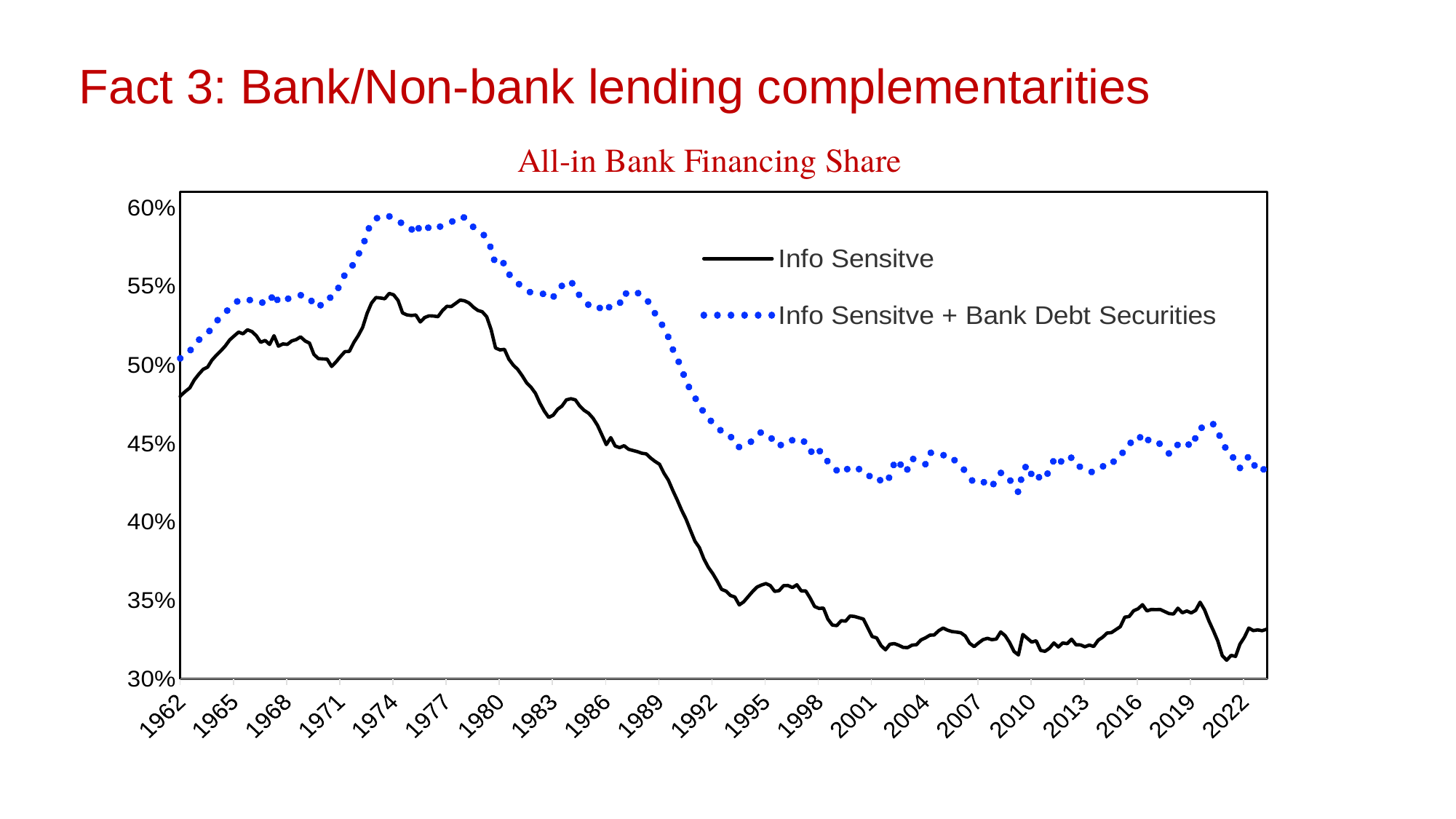

Fact 3: Bank/Non-bank lending complementarities
All-in Bank Financing Share

### Chart

| Category | Info Sensitve | Info Sensitve + Bank Debt Securities  |
|---|---|---|
| 18902 | 0.41095915029743185 | 0.45000569104229937 |
| 18994 | 0.4209545374439929 | 0.45577373927253506 |
| 19085 | 0.4200366627397738 | 0.4549138108646384 |
| 19176 | 0.4184950173077612 | 0.4538468224791259 |
| 19268 | 0.4201065312624452 | 0.4551971326164874 |
| 19360 | 0.4209684238848423 | 0.4549997117214076 |
| 19450 | 0.4229461021346857 | 0.4547611746668239 |
| 19541 | 0.4225290770972874 | 0.4548772045643135 |
| 19633 | 0.4245718761817298 | 0.46456161201447793 |
| 19725 | 0.4199019342950918 | 0.461976285285272 |
| 19815 | 0.4207625232973647 | 0.4584128270994065 |
| 19906 | 0.4210256144800752 | 0.45185530277540525 |
| 19998 | 0.42157978602321877 | 0.4588739661582822 |
| 20090 | 0.4211562951709792 | 0.45751829360675805 |
| 20180 | 0.42604479650368754 | 0.4575493677394476 |
| 20271 | 0.43324967132783554 | 0.46068849589593525 |
| 20363 | 0.4391560316581637 | 0.4681810021095469 |
| 20455 | 0.4414246966144004 | 0.46899505433745053 |
| 20546 | 0.4457322602584448 | 0.4707230503287237 |
| 20637 | 0.45105402816920753 | 0.47442767351730636 |
| 20729 | 0.4527293086692918 | 0.4761939989844746 |
| 20821 | 0.45246993851767664 | 0.47667635141553477 |
| 20911 | 0.4522332947483461 | 0.47610209716950014 |
| 21002 | 0.4543780076505514 | 0.47791115427773945 |
| 21094 | 0.4528298387321136 | 0.47893501989186993 |
| 21186 | 0.45027162620836503 | 0.47923598872849815 |
| 21276 | 0.44475925814051837 | 0.4735667250649429 |
| 21367 | 0.4456722680348129 | 0.4742448835463396 |
| 21459 | 0.44784277105796866 | 0.4766505683061703 |
| 21551 | 0.45007760984342077 | 0.476753869162267 |
| 21641 | 0.4508518271013273 | 0.47648353246114145 |
| 21732 | 0.4568021659713366 | 0.4816503101964939 |
| 21824 | 0.4619928575764854 | 0.48592499135571426 |
| 21916 | 0.4617695920585762 | 0.48539184117152406 |
| 22007 | 0.463768740853094 | 0.48709604600021816 |
| 22098 | 0.4651408789306664 | 0.4884345388239994 |
| 22190 | 0.4661014891747146 | 0.490320607128811 |
| 22282 | 0.46574221834400764 | 0.48989042726490234 |
| 22372 | 0.46901174108342253 | 0.49266359038654606 |
| 22463 | 0.4688130162150217 | 0.49156330856422015 |
| 22555 | 0.4702377714928025 | 0.49350502193698104 |
| 22647 | 0.4698389487291859 | 0.4935110410303053 |
| 22737 | 0.4718991211310661 | 0.4957803373546591 |
| 22828 | 0.4763313169745701 | 0.4989436941192957 |
| 22920 | 0.4805165340432485 | 0.5050610595025737 |
| 23012 | 0.4830370619155333 | 0.5069276121184654 |
| 23102 | 0.4852686897439537 | 0.5086205000989484 |
| 23193 | 0.4902786106146433 | 0.5128729087708881 |
| 23285 | 0.49386364803414223 | 0.5156741809163543 |
| 23377 | 0.4970663804058927 | 0.5181633567764676 |
| 23468 | 0.49845167421259307 | 0.5198260340831927 |
| 23559 | 0.5029655151687648 | 0.5237444512603661 |
| 23651 | 0.5060536592471336 | 0.5276203622137907 |
| 23743 | 0.5088493934060302 | 0.5303482436086777 |
| 23833 | 0.5119362515443744 | 0.5329994444398379 |
| 23924 | 0.5158076901406183 | 0.5363603435369495 |
| 24016 | 0.518312331950784 | 0.5385911258961967 |
| 24108 | 0.5207530372451055 | 0.5409957098673052 |
| 24198 | 0.519666686266262 | 0.5403940121728563 |
| 24289 | 0.5222446007860572 | 0.5415119113516765 |
| 24381 | 0.5211026169578639 | 0.5408187518636479 |
| 24473 | 0.5184731880436717 | 0.5400972362213395 |
| 24563 | 0.5142759314643487 | 0.5387902842608381 |
| 24654 | 0.515467558214686 | 0.5409254901105254 |
| 24746 | 0.5128812567446405 | 0.5397309660204339 |
| 24838 | 0.5184630751402121 | 0.545977664157089 |
| 24929 | 0.511765274742278 | 0.5396424449902971 |
| 25020 | 0.5132400691666864 | 0.541398112294591 |
| 25112 | 0.5129174380813215 | 0.5416281726153012 |
| 25204 | 0.5151319666210462 | 0.5436257318278589 |
| 25294 | 0.5160118125324763 | 0.5441371137826203 |
| 25385 | 0.5177440252152837 | 0.5443301506558503 |
| 25477 | 0.5151457138922755 | 0.5424479665212383 |
| 25569 | 0.5137335854537841 | 0.5428146762018796 |
| 25659 | 0.506536635536731 | 0.5378495608248854 |
| 25750 | 0.5039180369307635 | 0.5361592132831446 |
| 25842 | 0.5036715083264842 | 0.5395511896684473 |
| 25934 | 0.5035391412226754 | 0.5430411476689502 |
| 26024 | 0.4988794843218169 | 0.5425083084831872 |
| 26115 | 0.501796341870786 | 0.5465037801577508 |
| 26207 | 0.5052429807413327 | 0.5511945700927023 |
| 26299 | 0.5083381365497277 | 0.5575690968161626 |
| 26390 | 0.5084878674653253 | 0.5596140705417115 |
| 26481 | 0.514096412467628 | 0.5646075711963261 |
| 26573 | 0.5184625869769518 | 0.5700480323989946 |
| 26665 | 0.5237119662569525 | 0.5745171343162404 |
| 26755 | 0.5326269234313094 | 0.5845099932296821 |
| 26846 | 0.5392389580904082 | 0.5900349812137926 |
| 26938 | 0.5427684434917001 | 0.5933216342174464 |
| 27030 | 0.5424866902717986 | 0.5932103100811866 |
| 27120 | 0.5419883904515784 | 0.5924318712024216 |
| 27211 | 0.545382079010952 | 0.5944076932078667 |
| 27303 | 0.5444865379441929 | 0.5939197516162987 |
| 27395 | 0.5409139143862338 | 0.5921818982449761 |
| 27485 | 0.5329670042606326 | 0.5893701003377682 |
| 27576 | 0.5317039533383203 | 0.5867046859616516 |
| 27668 | 0.5313415570987244 | 0.5857705318870239 |
| 27760 | 0.5316562788206943 | 0.5901821219964498 |
| 27851 | 0.5272082412512025 | 0.584788123839214 |
| 27942 | 0.5300375692817554 | 0.5877223682456241 |
| 28034 | 0.5311079754394349 | 0.5870651799164299 |
| 28126 | 0.5309931819350376 | 0.588202323690558 |
| 28216 | 0.530584771694639 | 0.586639466956326 |
| 28307 | 0.5344424404965725 | 0.5892269605664177 |
| 28399 | 0.5371590818945223 | 0.5903913971138958 |
| 28491 | 0.5369988801235589 | 0.5907608952058859 |
| 28581 | 0.5390536309991979 | 0.5924846084999049 |
| 28672 | 0.5411356580206073 | 0.5946281891268799 |
| 28764 | 0.5406558687706129 | 0.5935772543385925 |
| 28856 | 0.5393345843287883 | 0.5918820311575061 |
| 28946 | 0.5366291108005738 | 0.587486839821465 |
| 29037 | 0.5345710256047268 | 0.5854872069661666 |
| 29129 | 0.5337238901273225 | 0.5835410221657423 |
| 29221 | 0.5305313786014096 | 0.5805669361131668 |
| 29312 | 0.5222902638634431 | 0.5738094585454283 |
| 29403 | 0.5106731682520763 | 0.5635399971297202 |
| 29495 | 0.5094340970425495 | 0.5647278919825532 |
| 29587 | 0.5098203670943442 | 0.5646388360470628 |
| 29677 | 0.5035432477257878 | 0.5578552675530684 |
| 29768 | 0.4997110248730579 | 0.5539721080213864 |
| 29860 | 0.4970284921428802 | 0.5518473105095028 |
| 29952 | 0.493041834866788 | 0.5498292267561797 |
| 30042 | 0.4885110275516771 | 0.5473275424300061 |
| 30133 | 0.48567326819248313 | 0.5458648275055215 |
| 30225 | 0.48180500155081263 | 0.5464916171969484 |
| 30317 | 0.47558963733268467 | 0.5455542426693157 |
| 30407 | 0.4704951444039519 | 0.5449227481573545 |
| 30498 | 0.46644938486260595 | 0.5418782297779322 |
| 30590 | 0.46789421939311127 | 0.5428957468908477 |
| 30682 | 0.4716503649002879 | 0.5480085809528882 |
| 30773 | 0.4737324611397539 | 0.5502353178696251 |
| 30864 | 0.4776742390380813 | 0.5535333538699428 |
| 30956 | 0.47836935164594957 | 0.5527007933920226 |
| 31048 | 0.47767537151274686 | 0.5497671401937378 |
| 31138 | 0.47371903968879275 | 0.5435964780789387 |
| 31229 | 0.4709583902716998 | 0.540707160679609 |
| 31321 | 0.4691246759494003 | 0.5380335080303076 |
| 31413 | 0.4659420710230804 | 0.535545725769693 |
| 31503 | 0.4614384111376614 | 0.5366507874019754 |
| 31594 | 0.45530462995173426 | 0.5356530403534754 |
| 31686 | 0.44915086379964364 | 0.5334293878434682 |
| 31778 | 0.45359372967528516 | 0.5384878310104513 |
| 31868 | 0.44829070204107974 | 0.5383074689965351 |
| 31959 | 0.4472313183805148 | 0.5387490995204395 |
| 32051 | 0.44846530477303775 | 0.5461707998481792 |
| 32143 | 0.4462074886823087 | 0.5441819596867971 |
| 32234 | 0.4454038259388956 | 0.5460481433257574 |
| 32325 | 0.44469103447627084 | 0.5456486482935737 |
| 32417 | 0.44367016868029674 | 0.5449611801574883 |
| 32509 | 0.44326612616792566 | 0.5417161451494011 |
| 32599 | 0.44059856315759127 | 0.5381639684485457 |
| 32690 | 0.4384594224385476 | 0.5325587364531277 |
| 32782 | 0.4366445765248104 | 0.5280980850780778 |
| 32874 | 0.43100769199375366 | 0.5234508075412041 |
| 32964 | 0.4264966685684128 | 0.5174959236240754 |
| 33055 | 0.4200089197540697 | 0.5098131145315813 |
| 33147 | 0.41391873101159055 | 0.5043621545066647 |
| 33239 | 0.4073443995728388 | 0.49676366954393236 |
| 33329 | 0.4016169213696846 | 0.48995705429319597 |
| 33420 | 0.3944912069742973 | 0.48346650812737546 |
| 33512 | 0.3876550708316268 | 0.4789387897295617 |
| 33604 | 0.38359429454513516 | 0.47507540792624803 |
| 33695 | 0.3764909183042752 | 0.4692944155076634 |
| 33786 | 0.3711084727788579 | 0.46554008616250847 |
| 33878 | 0.3671665213051513 | 0.46337047291617073 |
| 33970 | 0.36245522629369265 | 0.4615151802325551 |
| 34060 | 0.3570377958184094 | 0.45720086616793487 |
| 34151 | 0.3559316143166856 | 0.4568855838401072 |
| 34243 | 0.35312854470934013 | 0.45401481656995646 |
| 34335 | 0.35217552476773134 | 0.4531438656417885 |
| 34425 | 0.3471324156449493 | 0.44734063683061 |
| 34516 | 0.34907806272636616 | 0.4485829382299739 |
| 34608 | 0.35237611203399755 | 0.4496978151406787 |
| 34700 | 0.3556837311586653 | 0.4517516067868649 |
| 34790 | 0.3584900544687251 | 0.4554241882222971 |
| 34881 | 0.3597834549193026 | 0.45710007604991126 |
| 34973 | 0.36069479185441217 | 0.45668846121530277 |
| 35065 | 0.3594643157862037 | 0.4543866734027762 |
| 35156 | 0.35573797104191485 | 0.4497284373212696 |
| 35247 | 0.3562245039953302 | 0.4479014032633831 |
| 35339 | 0.3593898555167057 | 0.45055387860493873 |
| 35431 | 0.3594890864419309 | 0.4525609476506075 |
| 35521 | 0.3581700457114303 | 0.4518800962580152 |
| 35612 | 0.35994954363223536 | 0.4529578319003558 |
| 35704 | 0.35602024891056866 | 0.45068478887297775 |
| 35796 | 0.35604640242960445 | 0.4512940208036689 |
| 35886 | 0.35146620751825675 | 0.44574877833526805 |
| 35977 | 0.34613759306772784 | 0.4416255120366538 |
| 36069 | 0.3449240205422281 | 0.44508559749213145 |
| 36161 | 0.345086338226301 | 0.44438296962009455 |
| 36251 | 0.3380989723903268 | 0.437990617465874 |
| 36342 | 0.33432636751694444 | 0.43392703203446653 |
| 36434 | 0.33394738400988894 | 0.43276828293088887 |
| 36526 | 0.33707848828868725 | 0.43501888102372804 |
| 36617 | 0.3367866608494134 | 0.43276703315772863 |
| 36708 | 0.3400867566074067 | 0.4349278538032811 |
| 36800 | 0.3397878452768702 | 0.43553056968333254 |
| 36892 | 0.3389833059376484 | 0.433583692050746 |
| 36982 | 0.33812186675764844 | 0.43341623071232294 |
| 37073 | 0.3325388617747093 | 0.429686462549596 |
| 37165 | 0.32695561216738234 | 0.4283019726743239 |
| 37257 | 0.3261580491458348 | 0.42943254989767926 |
| 37347 | 0.3212664872609414 | 0.4257098644529825 |
| 37438 | 0.31857105882146153 | 0.424253981771506 |
| 37530 | 0.32211344232971906 | 0.42903630573894613 |
| 37622 | 0.322502653806725 | 0.43753821178574154 |
| 37712 | 0.3214450947886034 | 0.43984462943602226 |
| 37803 | 0.3200880594891207 | 0.4313367972572367 |
| 37895 | 0.3199719936035042 | 0.43352530546068 |
| 37987 | 0.32155336551589 | 0.44048522732108086 |
| 38078 | 0.3218262634250007 | 0.4386211541311682 |
| 38169 | 0.32484396613222616 | 0.43707733351317896 |
| 38261 | 0.32613850355730284 | 0.4366441931349624 |
| 38353 | 0.32786142136333307 | 0.4441264181732756 |
| 38443 | 0.3280057904081413 | 0.4433663682037981 |
| 38534 | 0.3307084219812153 | 0.44401696850189404 |
| 38626 | 0.3324166799927652 | 0.4424189787131205 |
| 38718 | 0.3310720097610208 | 0.4425574143255114 |
| 38808 | 0.3301716272810836 | 0.44206253755805675 |
| 38899 | 0.32985196397274524 | 0.43714406215732404 |
| 38991 | 0.3294265675018998 | 0.434958151714833 |
| 39083 | 0.327343817702657 | 0.43248115269991055 |
| 39173 | 0.32271475625591634 | 0.4286668062539809 |
| 39264 | 0.32059893459170635 | 0.42443137251710256 |
| 39356 | 0.32293310198268327 | 0.42447528477975 |
| 39448 | 0.3250022167778887 | 0.42491366881666753 |
| 39539 | 0.32590049420165973 | 0.4264193731008034 |
| 39630 | 0.32500161870511574 | 0.4228522724383655 |
| 39722 | 0.3253830278094291 | 0.4261815846689154 |
| 39814 | 0.32993959385201727 | 0.4311656222118504 |
| 39904 | 0.32758345555514534 | 0.43119510045379966 |
| 39995 | 0.32325690658039735 | 0.42715723479994006 |
| 40087 | 0.3175108740799746 | 0.4222531311775194 |
| 40179 | 0.3152827105283912 | 0.41882560585343587 |
| 40269 | 0.32832375329498303 | 0.43216364837470117 |
| 40360 | 0.32589939355903136 | 0.4366160915037797 |
| 40452 | 0.3234822059441433 | 0.429738662993173 |
| 40544 | 0.32433627777431445 | 0.43208178030109357 |
| 40634 | 0.3181874633667956 | 0.42627429461303534 |
| 40725 | 0.31759826552557463 | 0.4284593396419714 |
| 40817 | 0.31955444755981405 | 0.4323506201681057 |
| 40909 | 0.32292459262752066 | 0.43938567195469247 |
| 41000 | 0.3203586194397947 | 0.43585289097544466 |
| 41091 | 0.3229327995647264 | 0.43992023087099985 |
| 41183 | 0.322456645759962 | 0.4382959367594077 |
| 41275 | 0.32529419330201803 | 0.4410305331793202 |
| 41365 | 0.321731642643928 | 0.4361530778748687 |
| 41456 | 0.3217001113820005 | 0.43490991054462136 |
| 41548 | 0.32049518727708426 | 0.4323583256476393 |
| 41640 | 0.32158871942980527 | 0.4322691226756245 |
| 41730 | 0.32070600363143464 | 0.4312519864325096 |
| 41821 | 0.32463094483963795 | 0.43330722747334505 |
| 41913 | 0.3265459776284671 | 0.43496130214399314 |
| 42005 | 0.3292248726743276 | 0.43878604938849153 |
| 42095 | 0.329517185365109 | 0.43791998971887297 |
| 42186 | 0.33145190498700444 | 0.4387768484502574 |
| 42278 | 0.33329482825734497 | 0.44030905591461933 |
| 42370 | 0.33933884316898233 | 0.44757212112360534 |
| 42461 | 0.33974879434708033 | 0.44897151227313814 |
| 42552 | 0.3434116945685897 | 0.45290597931415905 |
| 42644 | 0.34469288519649977 | 0.45183122194890946 |
| 42736 | 0.34728974664434287 | 0.4560555632862854 |
| 42826 | 0.3433368708666022 | 0.4518682137225699 |
| 42917 | 0.34424679325024427 | 0.4526677542665232 |
| 43009 | 0.3441504528238939 | 0.4525952471615365 |
| 43101 | 0.3442522922618162 | 0.4492222572545885 |
| 43191 | 0.34289488870778545 | 0.44695351149456025 |
| 43282 | 0.34160939281790703 | 0.44334580141806995 |
| 43374 | 0.3413392477646901 | 0.44405373773414686 |
| 43466 | 0.345029529853971 | 0.4493610594841579 |
| 43556 | 0.34212830077029516 | 0.4484312080773255 |
| 43647 | 0.34328672545481004 | 0.45043561192777143 |
| 43739 | 0.3420529833576042 | 0.44743055885738936 |
| 43831 | 0.34365980416693115 | 0.45379562141650903 |
| 43922 | 0.34882972864244893 | 0.46008551555439675 |
| 44013 | 0.34400763583112 | 0.45949325605899033 |
| 44105 | 0.3368462498905945 | 0.4592949334182172 |
| 44197 | 0.33070733010252146 | 0.46227675907713595 |
| 44287 | 0.3241266293696569 | 0.45856382718338495 |
| 44378 | 0.3148622230304024 | 0.4491723780551879 |
| 44470 | 0.3119071232930809 | 0.4464897761154033 |
| 44562 | 0.31500808139817654 | 0.44502167709397156 |
| 44652 | 0.3143685052873224 | 0.43568933112932406 |
| 44743 | 0.32214937904685215 | 0.43433473531455086 |
| 44835 | 0.32652929522638086 | 0.4364978334350673 |
| 44927 | 0.3324151728941343 | 0.4422593088048752 |
| 45017 | 0.3307904430332777 | 0.4374551289839545 |
| 45108 | 0.3312142308540988 | 0.43183118299319434 |
| 45200 | 0.3307440032296126 | 0.4330576005097451 |
| 45292 | 0.3316404377362721 | 0.43408448905541175 |